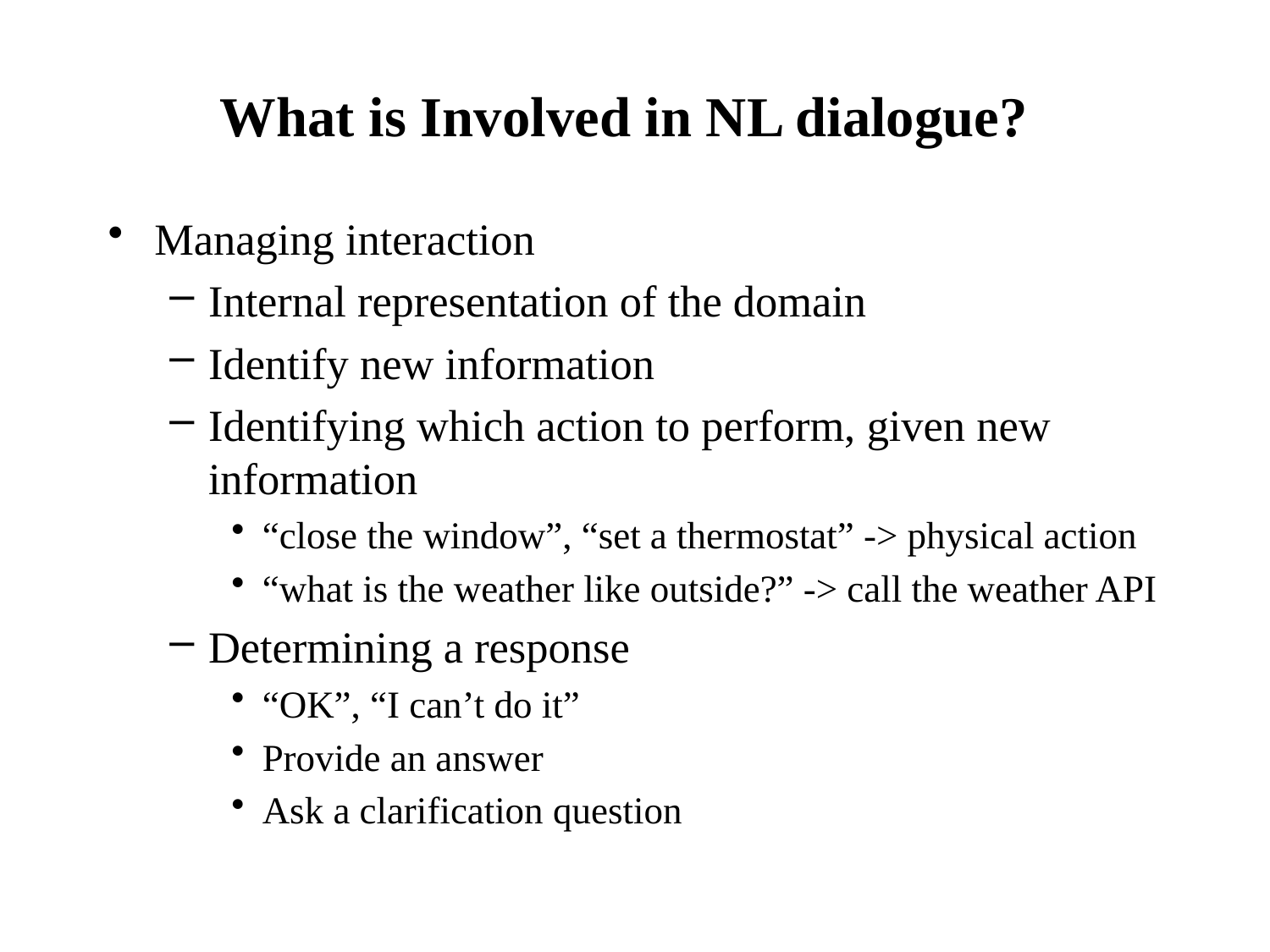

# What is Involved in NL dialogue?
Managing interaction
Internal representation of the domain
Identify new information
Identifying which action to perform, given new information
“close the window”, “set a thermostat” -> physical action
“what is the weather like outside?” -> call the weather API
Determining a response
“OK”, “I can’t do it”
Provide an answer
Ask a clarification question